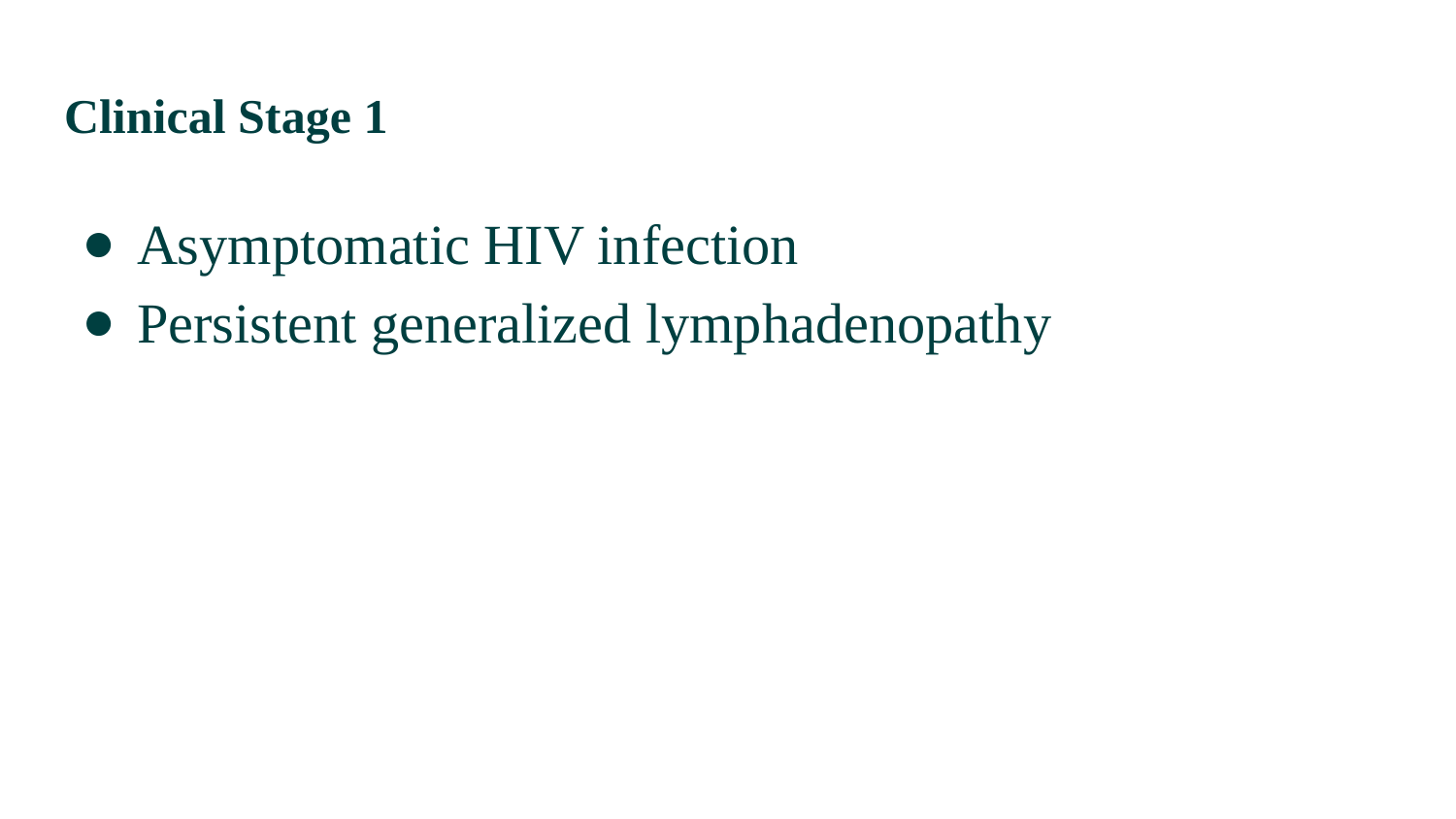

# Clinical Stage 1
Asymptomatic HIV infection
Persistent generalized lymphadenopathy